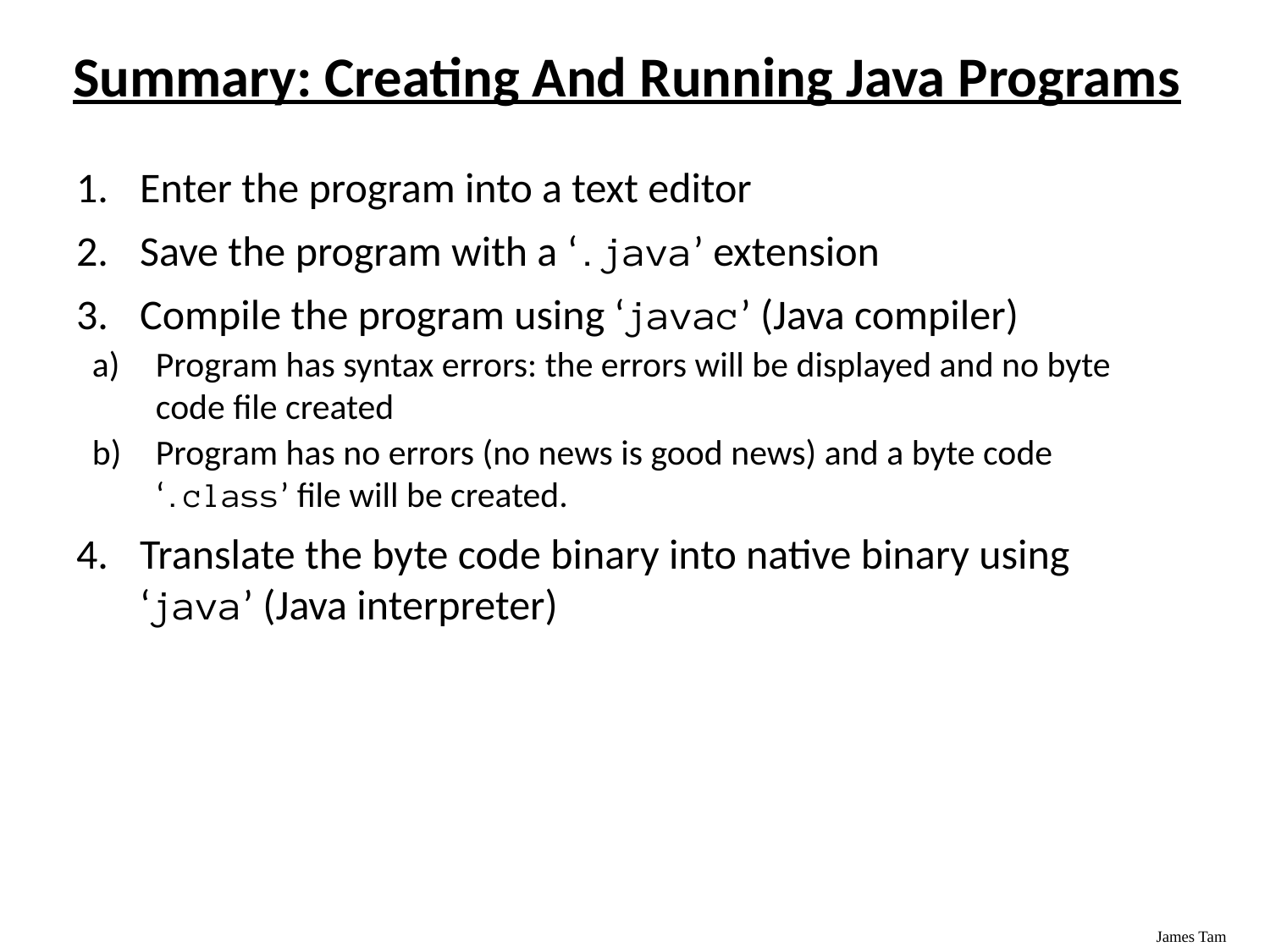

# Summary: Creating And Running Java Programs
Enter the program into a text editor
Save the program with a ‘.java’ extension
Compile the program using ‘javac’ (Java compiler)
Program has syntax errors: the errors will be displayed and no byte code file created
Program has no errors (no news is good news) and a byte code ‘.class’ file will be created.
Translate the byte code binary into native binary using ‘java’ (Java interpreter)